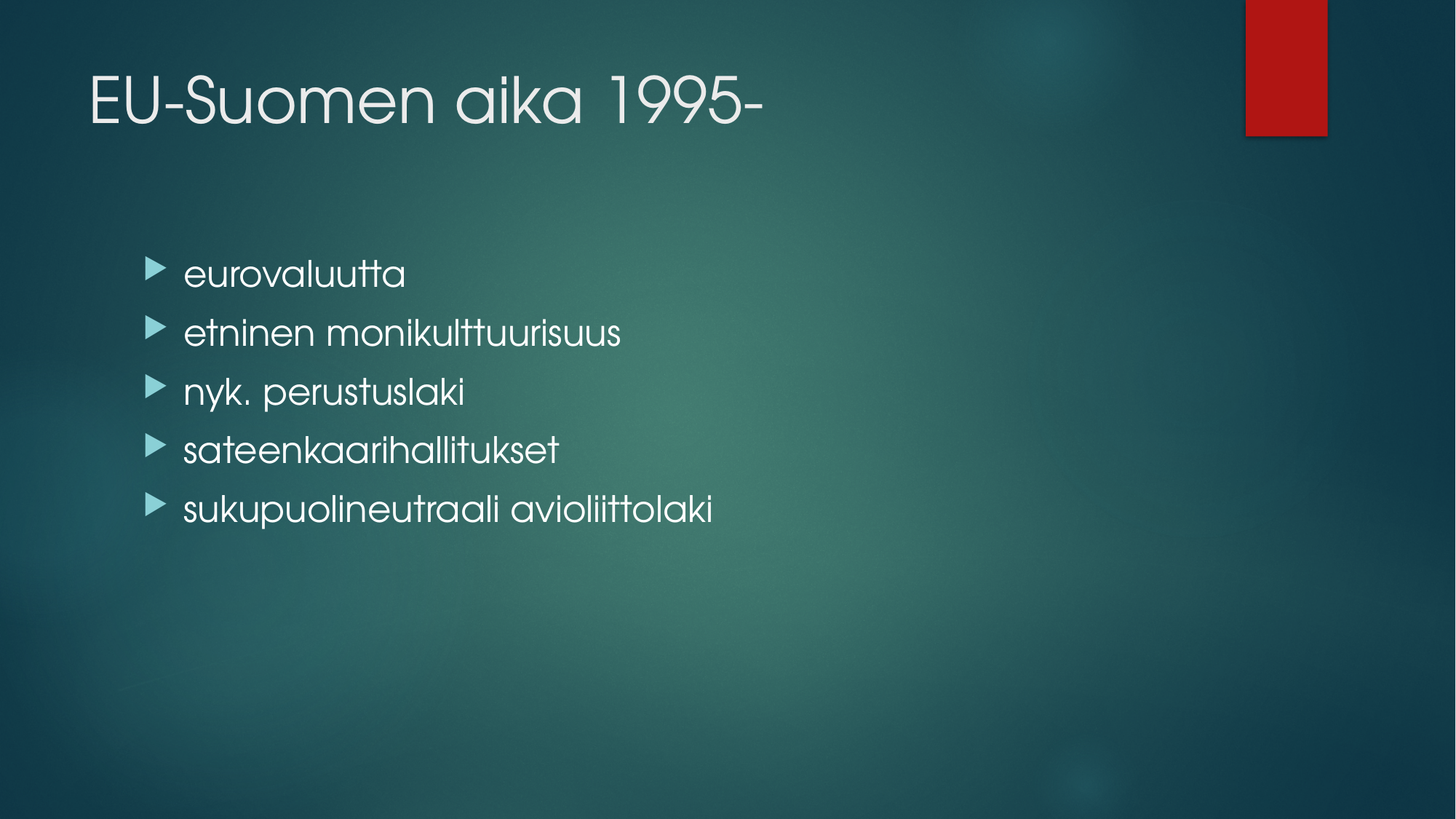

# EU-Suomen aika 1995-
eurovaluutta
etninen monikulttuurisuus
nyk. perustuslaki
sateenkaarihallitukset
sukupuolineutraali avioliittolaki